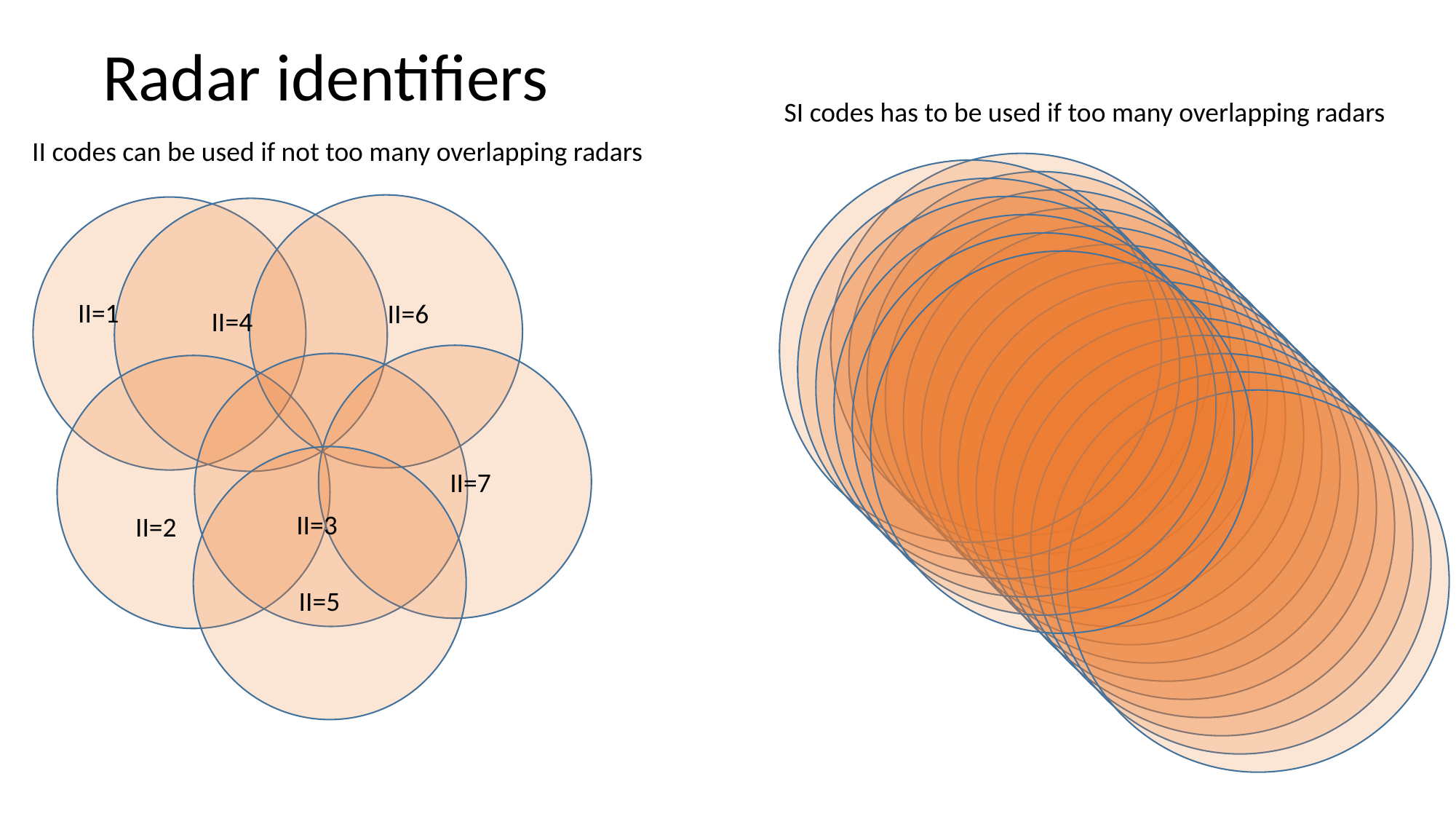

# Radar identifiers
SI codes has to be used if too many overlapping radars
II codes can be used if not too many overlapping radars

II=1
II=6
II=4

II=7
II=3
II=2
II=5